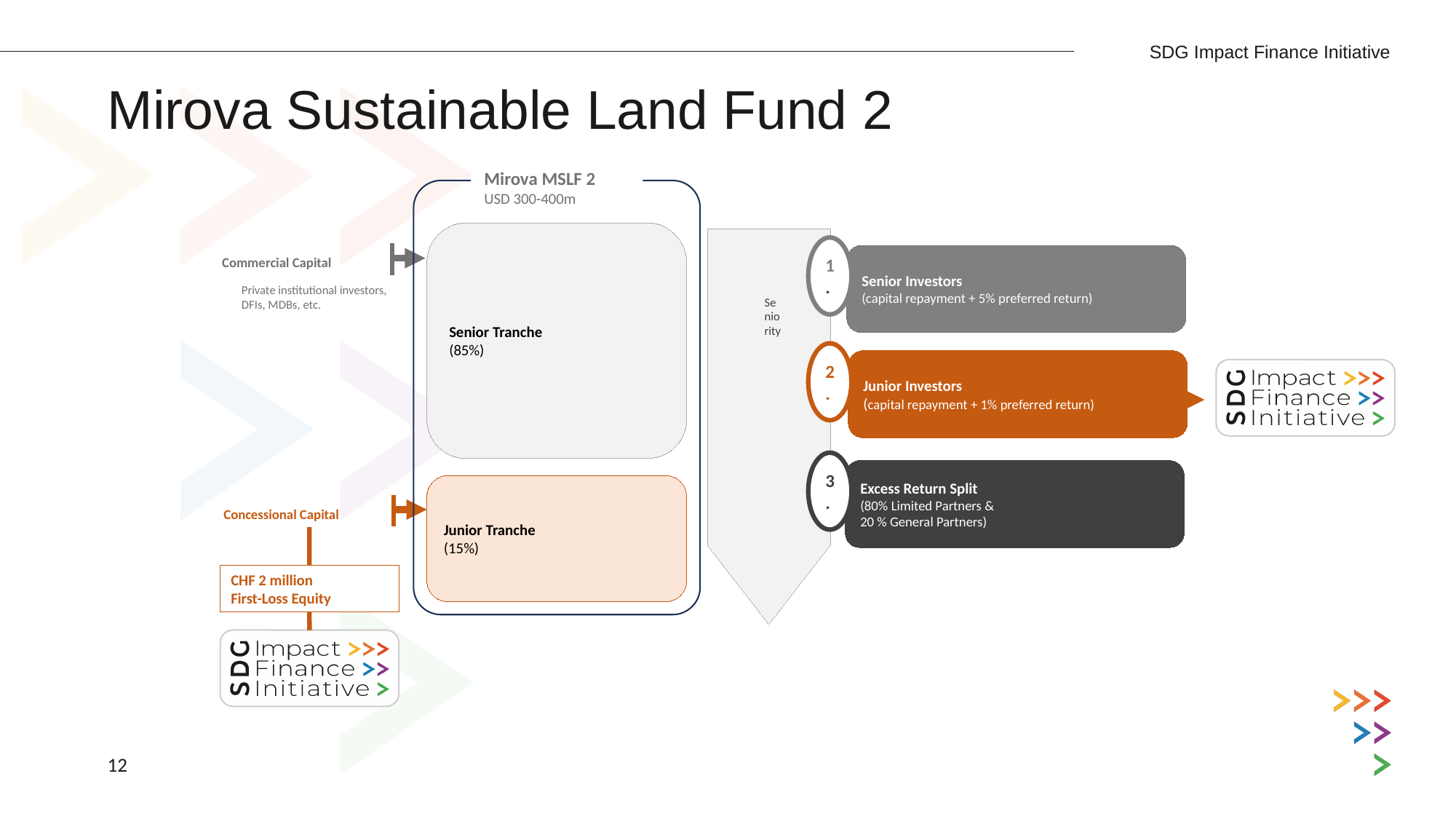

# Mirova Sustainable Land Fund 2
Mirova MSLF 2
USD 300-400m

Senior Tranche
(85%)

1.
Senior Investors
(capital repayment + 5% preferred return)
Commercial Capital
Private institutional investors, DFIs, MDBs, etc.
Seniority
2.
Junior Investors
(capital repayment + 1% preferred return)

3.
Excess Return Split
(80% Limited Partners &
20 % General Partners)
Junior Tranche
(15%)
Concessional Capital
CHF 2 million
First-Loss Equity